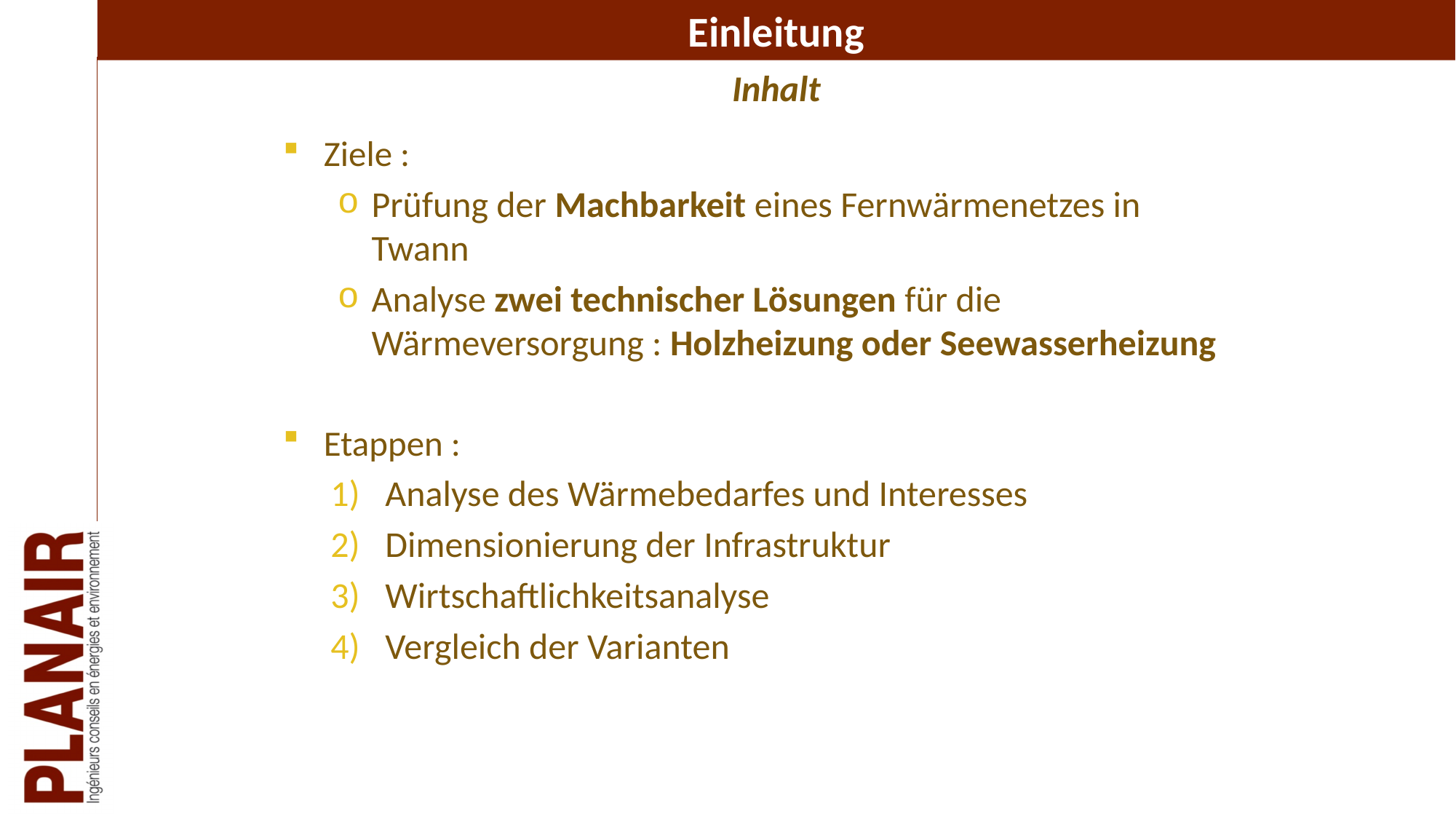

# Einleitung
Inhalt
Ziele :
Prüfung der Machbarkeit eines Fernwärmenetzes in Twann
Analyse zwei technischer Lösungen für die Wärmeversorgung : Holzheizung oder Seewasserheizung

Etappen :
Analyse des Wärmebedarfes und Interesses
Dimensionierung der Infrastruktur
Wirtschaftlichkeitsanalyse
Vergleich der Varianten